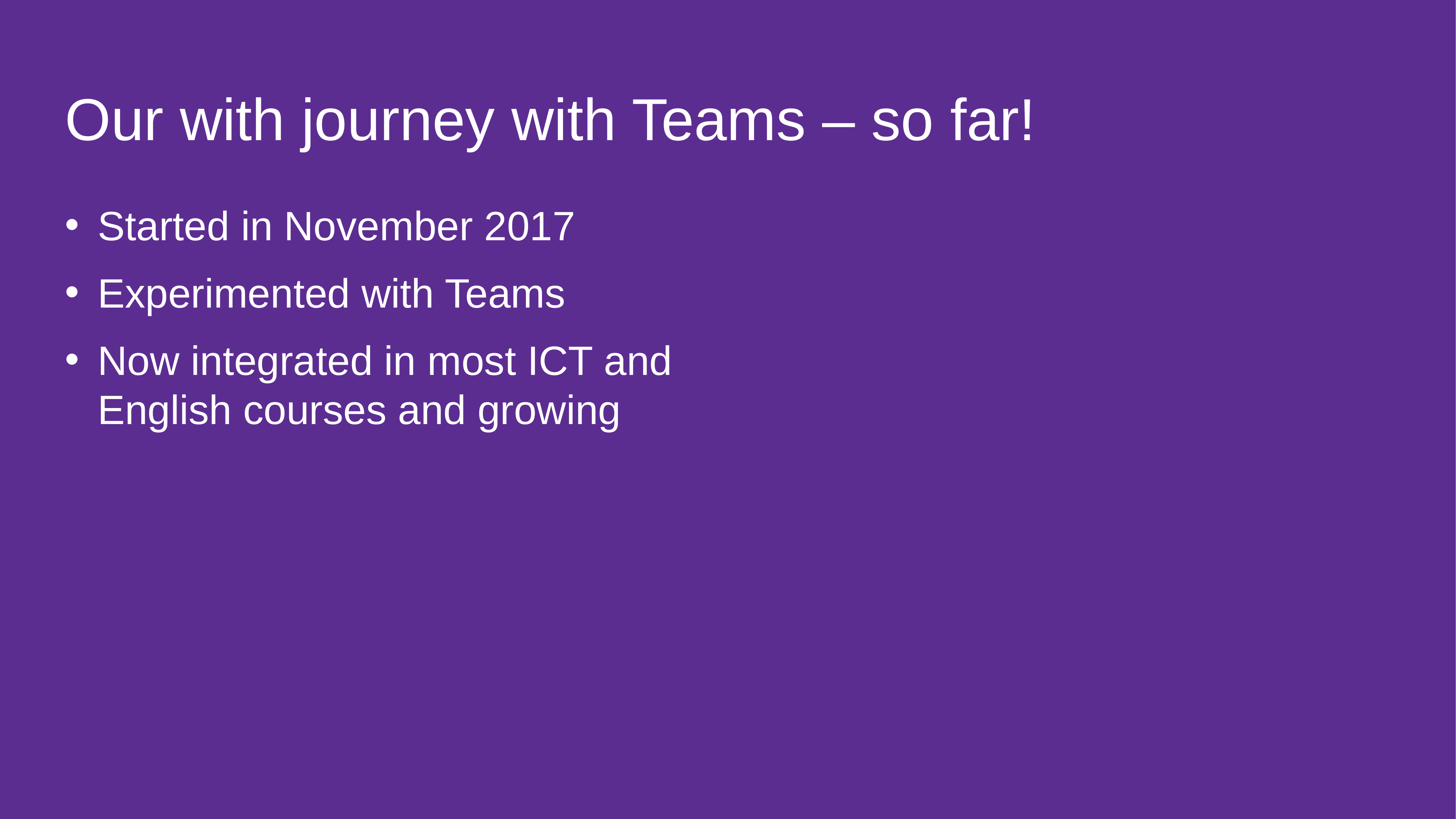

# Our with journey with Teams – so far!
Started in November 2017
Experimented with Teams
Now integrated in most ICT and English courses and growing